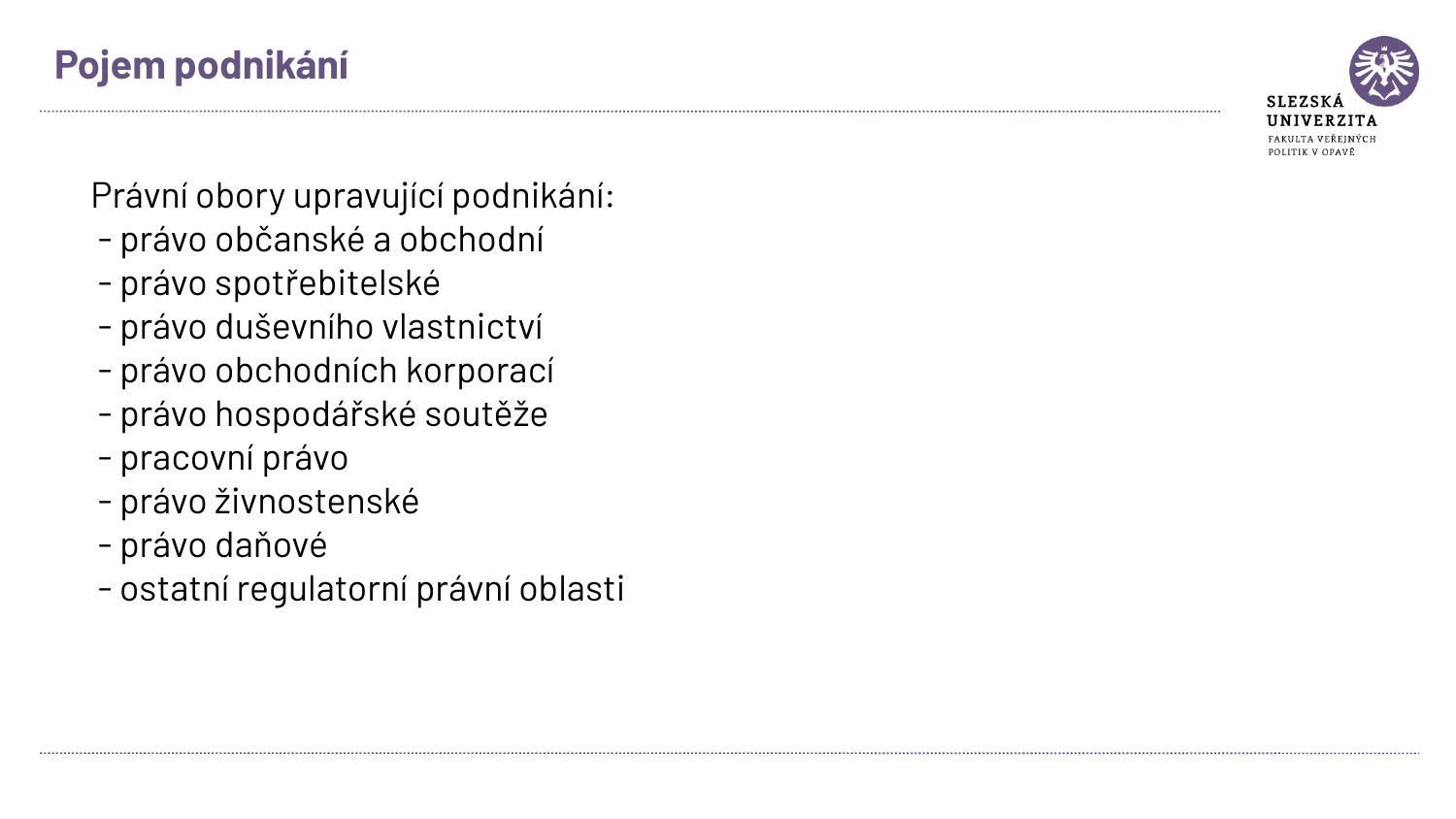

Pojem podnikání

Právní obory upravující podnikání:
 - právo občanské a obchodní
 - právo spotřebitelské
 - právo duševního vlastnictví
 - právo obchodních korporací
 - právo hospodářské soutěže
 - pracovní právo
 - právo živnostenské
 - právo daňové
 - ostatní regulatorní právní oblasti